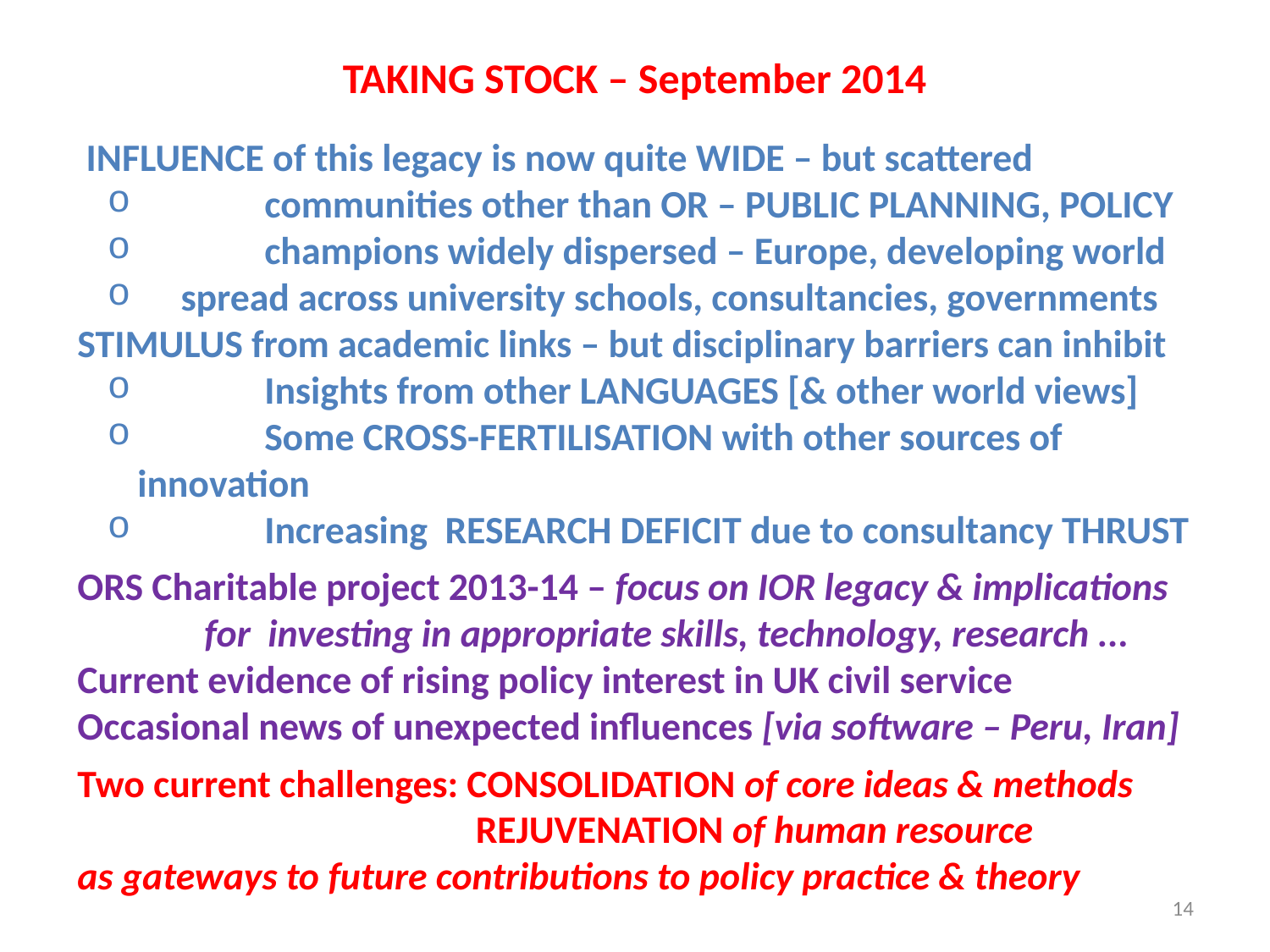

# TAKING STOCK – September 2014
 INFLUENCE of this legacy is now quite WIDE – but scattered
	communities other than OR – PUBLIC PLANNING, POLICY
 	champions widely dispersed – Europe, developing world
     spread across university schools, consultancies, governments
STIMULUS from academic links – but disciplinary barriers can inhibit
	Insights from other LANGUAGES [& other world views]
	Some CROSS-FERTILISATION with other sources of innovation
	Increasing  RESEARCH DEFICIT due to consultancy THRUST
ORS Charitable project 2013-14 – focus on IOR legacy & implications 	for  investing in appropriate skills, technology, research ...
Current evidence of rising policy interest in UK civil service
Occasional news of unexpected influences [via software – Peru, Iran]
Two current challenges: CONSOLIDATION of core ideas & methods
			  REJUVENATION of human resource
as gateways to future contributions to policy practice & theory
14